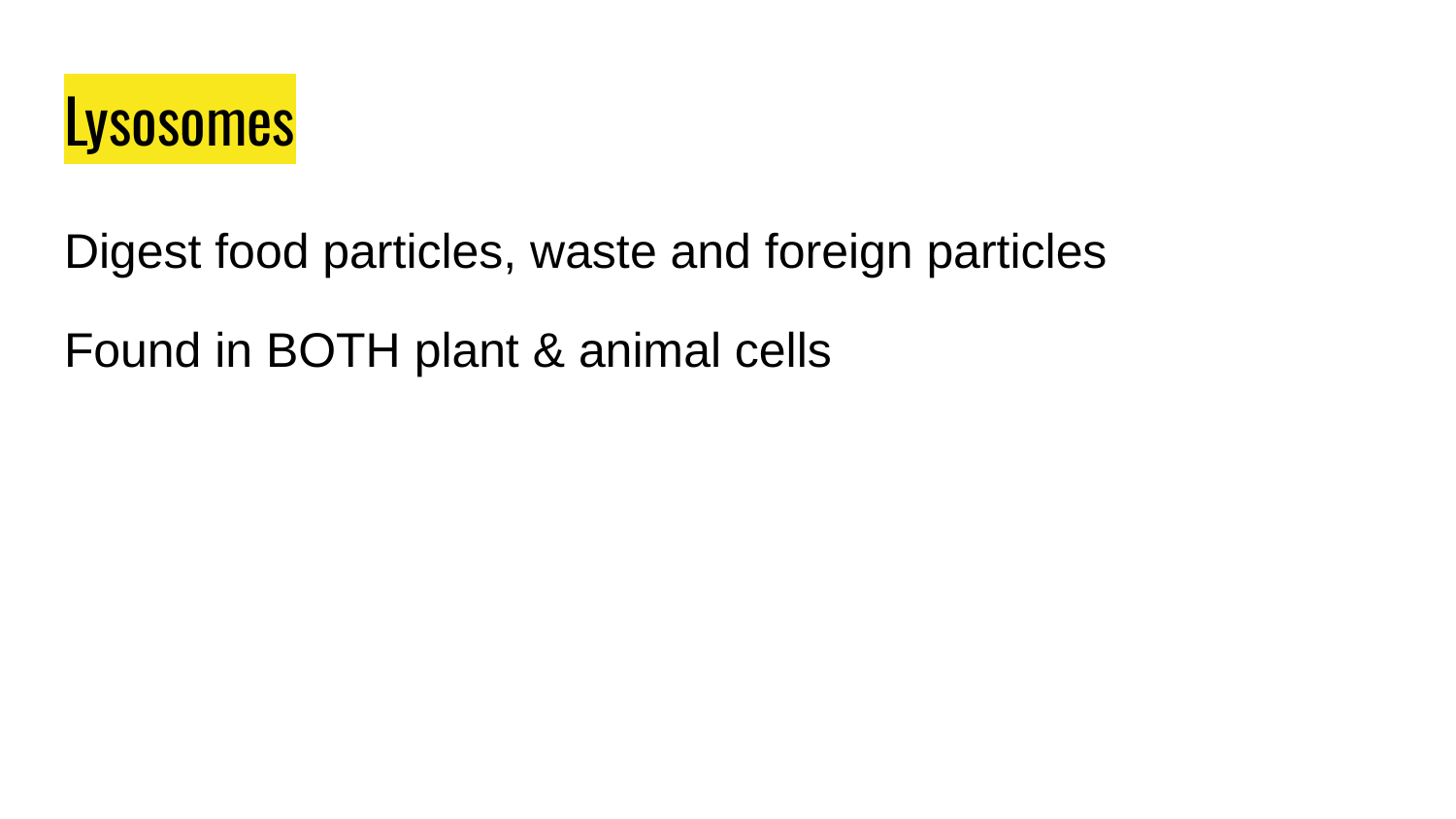

# Lysosomes
Digest food particles, waste and foreign particles
Found in BOTH plant & animal cells